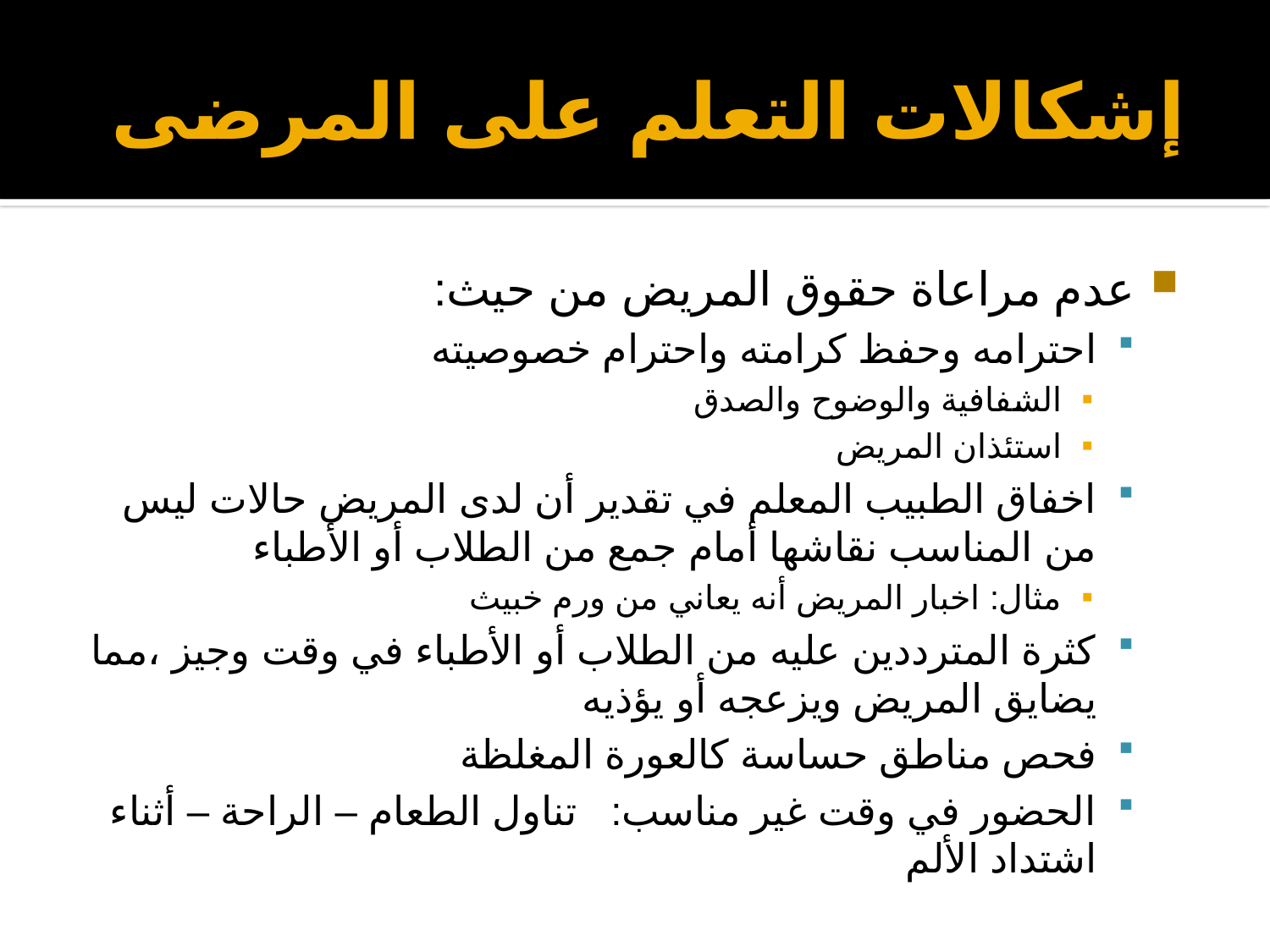

# إشكالات التعلم على المرضى
عدم مراعاة حقوق المريض من حيث:
احترامه وحفظ كرامته واحترام خصوصيته
الشفافية والوضوح والصدق
استئذان المريض
اخفاق الطبيب المعلم في تقدير أن لدى المريض حالات ليس من المناسب نقاشها أمام جمع من الطلاب أو الأطباء
مثال: اخبار المريض أنه يعاني من ورم خبيث
كثرة المترددين عليه من الطلاب أو الأطباء في وقت وجيز ،مما يضايق المريض ويزعجه أو يؤذيه
فحص مناطق حساسة كالعورة المغلظة
الحضور في وقت غير مناسب:   تناول الطعام – الراحة – أثناء اشتداد الألم